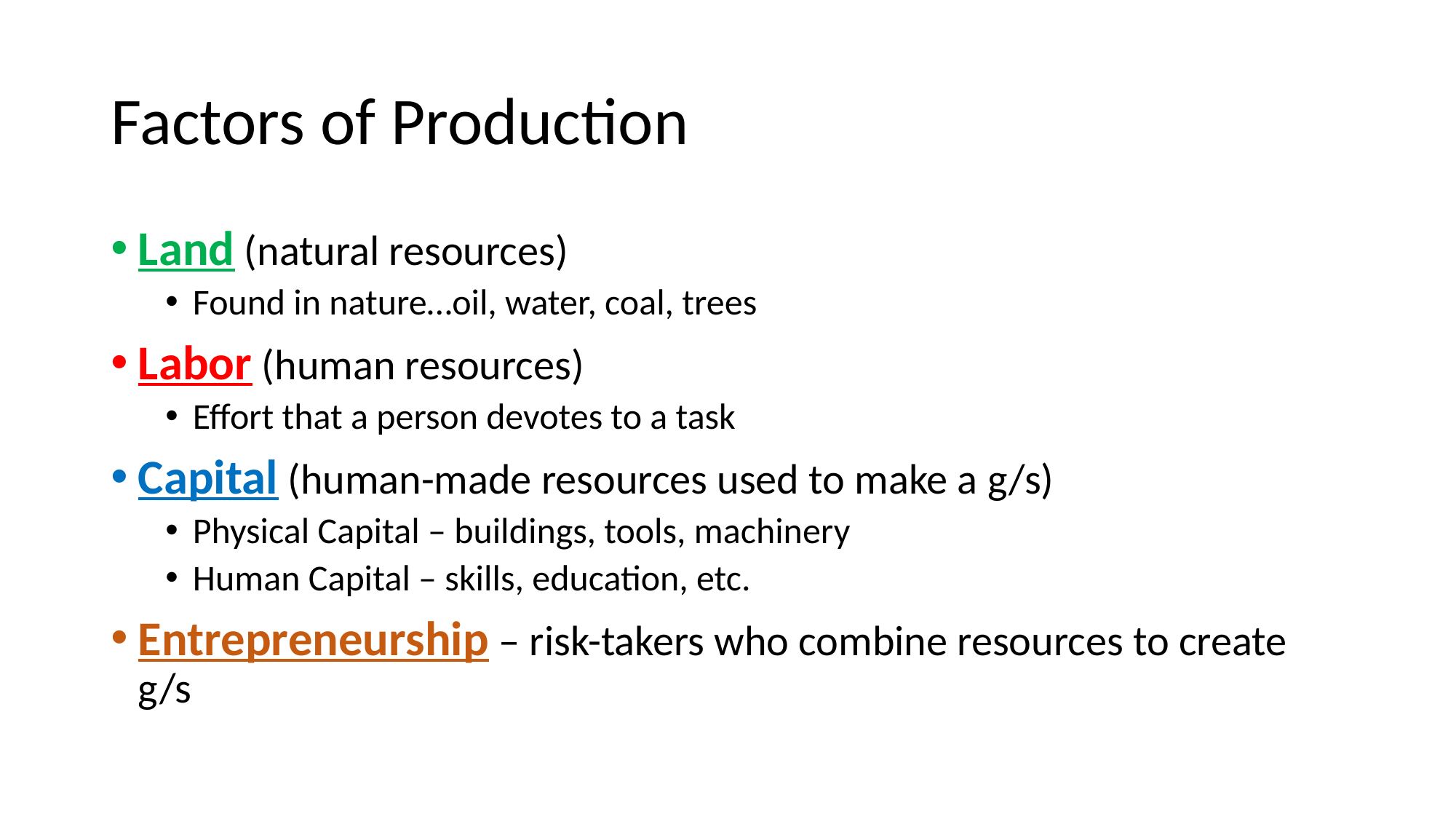

# Factors of Production
Land (natural resources)
Found in nature…oil, water, coal, trees
Labor (human resources)
Effort that a person devotes to a task
Capital (human-made resources used to make a g/s)
Physical Capital – buildings, tools, machinery
Human Capital – skills, education, etc.
Entrepreneurship – risk-takers who combine resources to create g/s